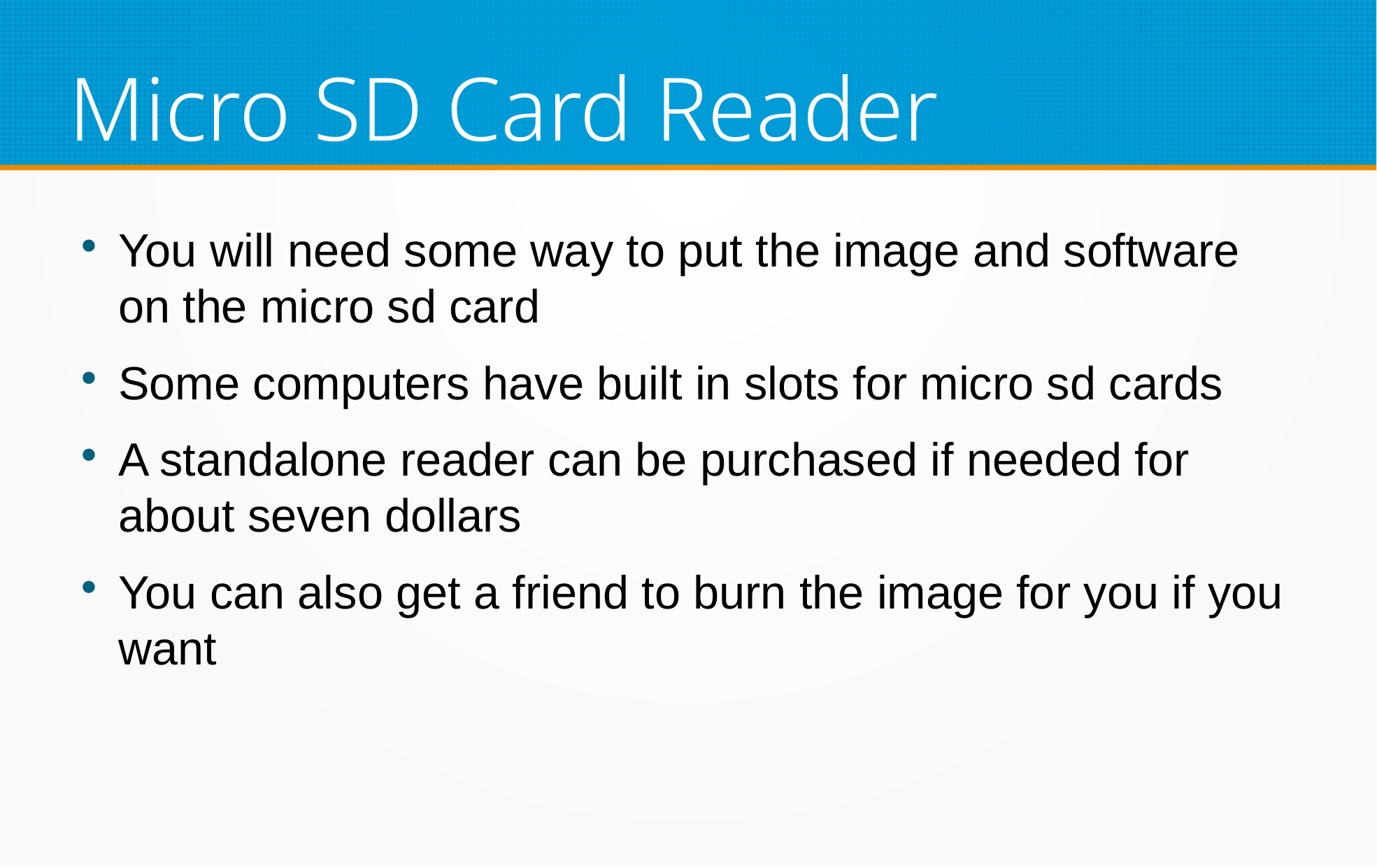

Micro SD Card Reader
You will need some way to put the image and software on the micro sd card
Some computers have built in slots for micro sd cards
A standalone reader can be purchased if needed for about seven dollars
You can also get a friend to burn the image for you if you want